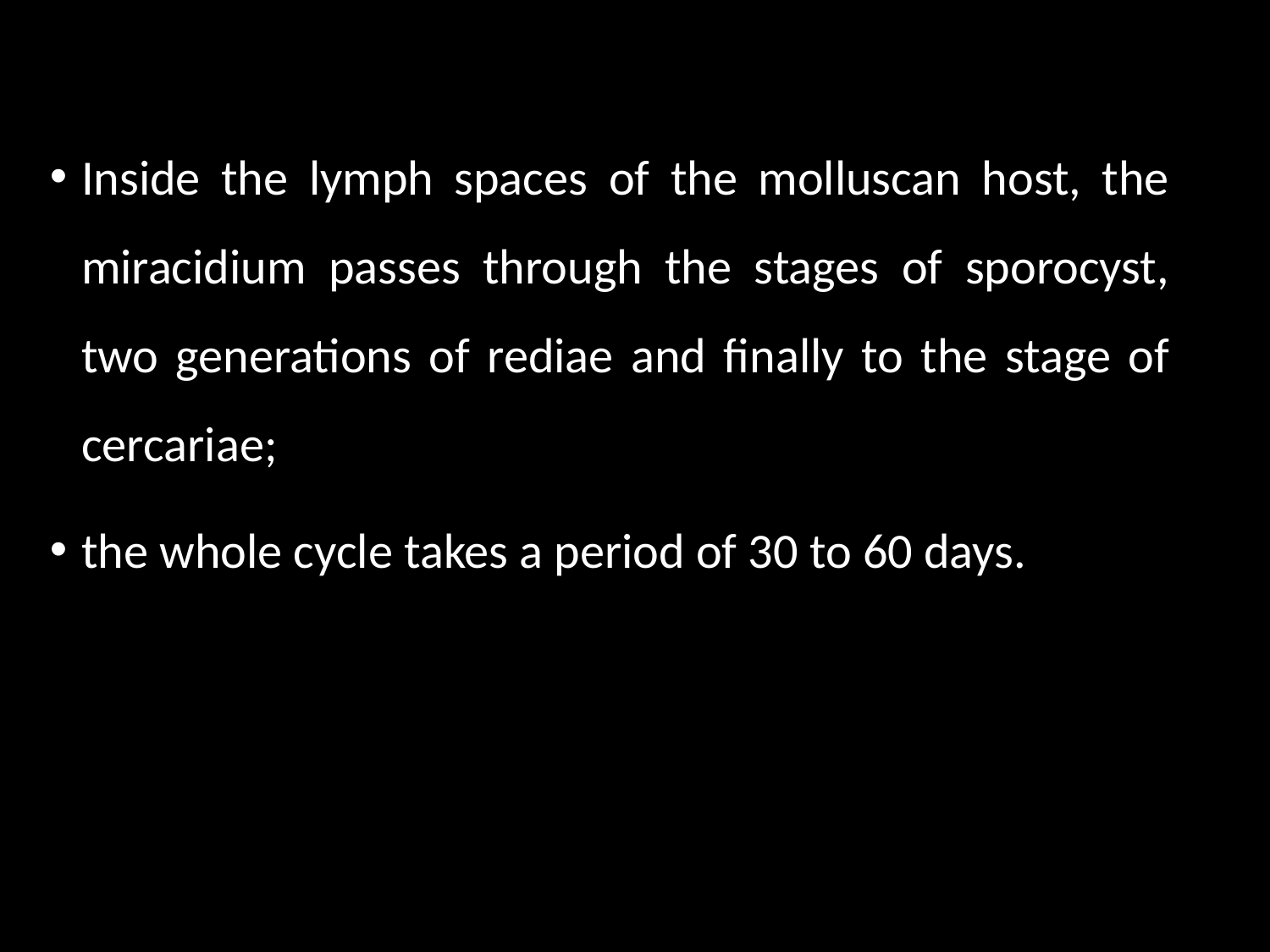

Inside the lymph spaces of the molluscan host, the miracidium passes through the stages of sporocyst, two generations of rediae and finally to the stage of cercariae;
the whole cycle takes a period of 30 to 60 days.